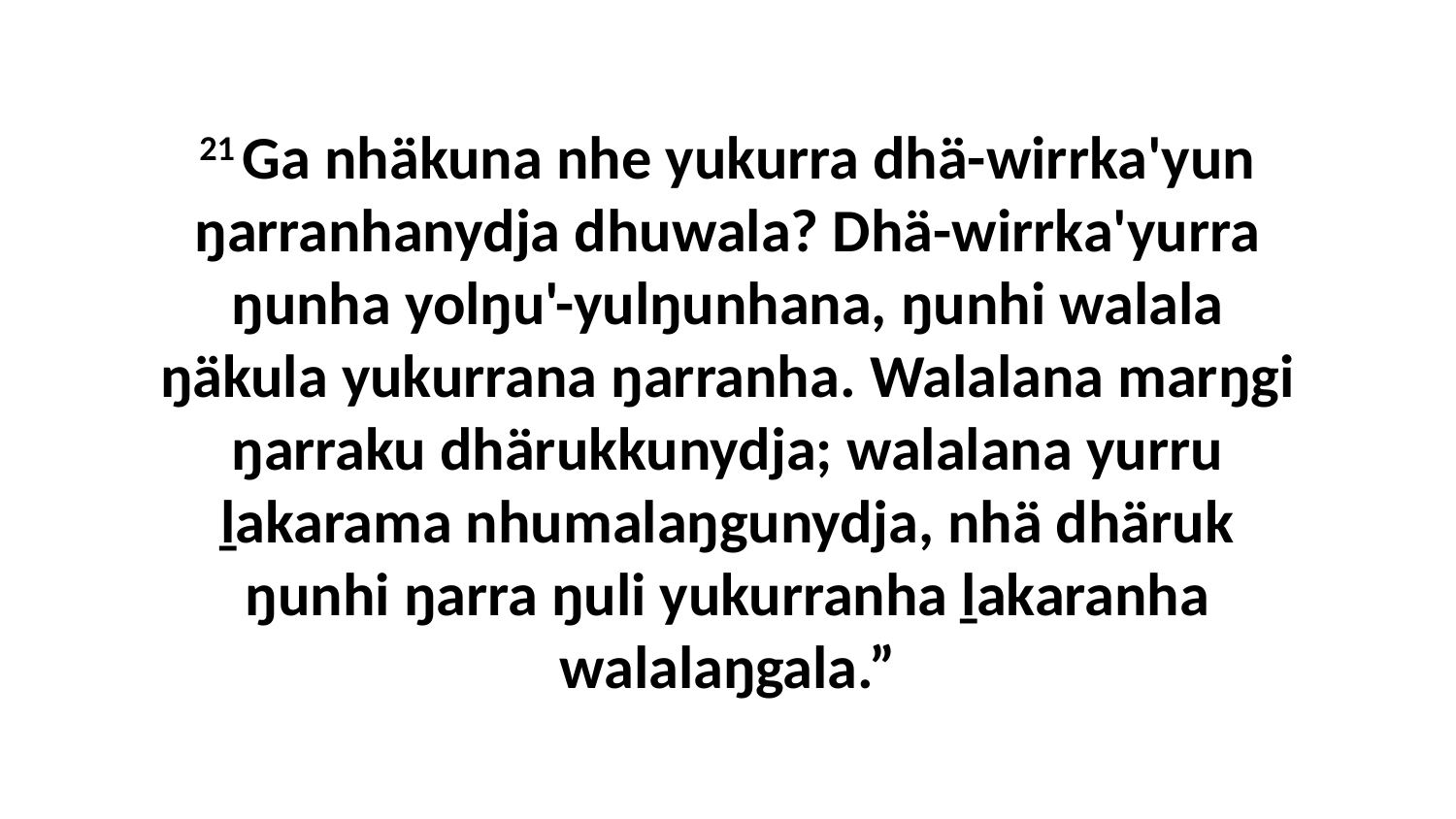

21 Ga nhäkuna nhe yukurra dhä-wirrka'yun ŋarranhanydja dhuwala? Dhä-wirrka'yurra ŋunha yolŋu'-yulŋunhana, ŋunhi walala ŋäkula yukurrana ŋarranha. Walalana marŋgi ŋarraku dhärukkunydja; walalana yurru ḻakarama nhumalaŋgunydja, nhä dhäruk ŋunhi ŋarra ŋuli yukurranha ḻakaranha walalaŋgala.”